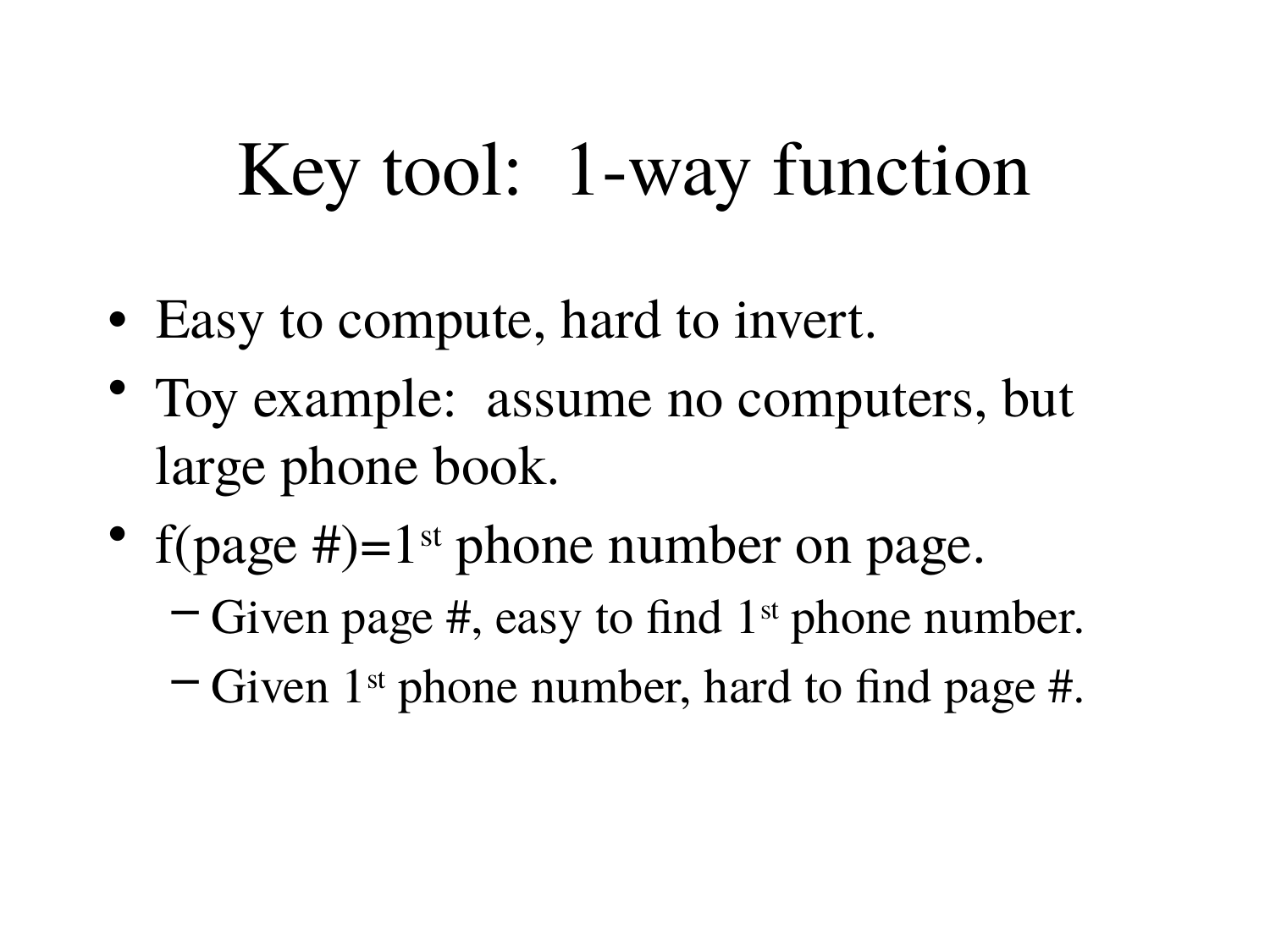

# Key tool:  1-way function
•  Easy to compute, hard to invert.
Toy example:  assume no computers, but large phone book.
f(page #)=1st phone number on page.
Given page #, easy to find 1st phone number.
Given 1st phone number, hard to find page #.